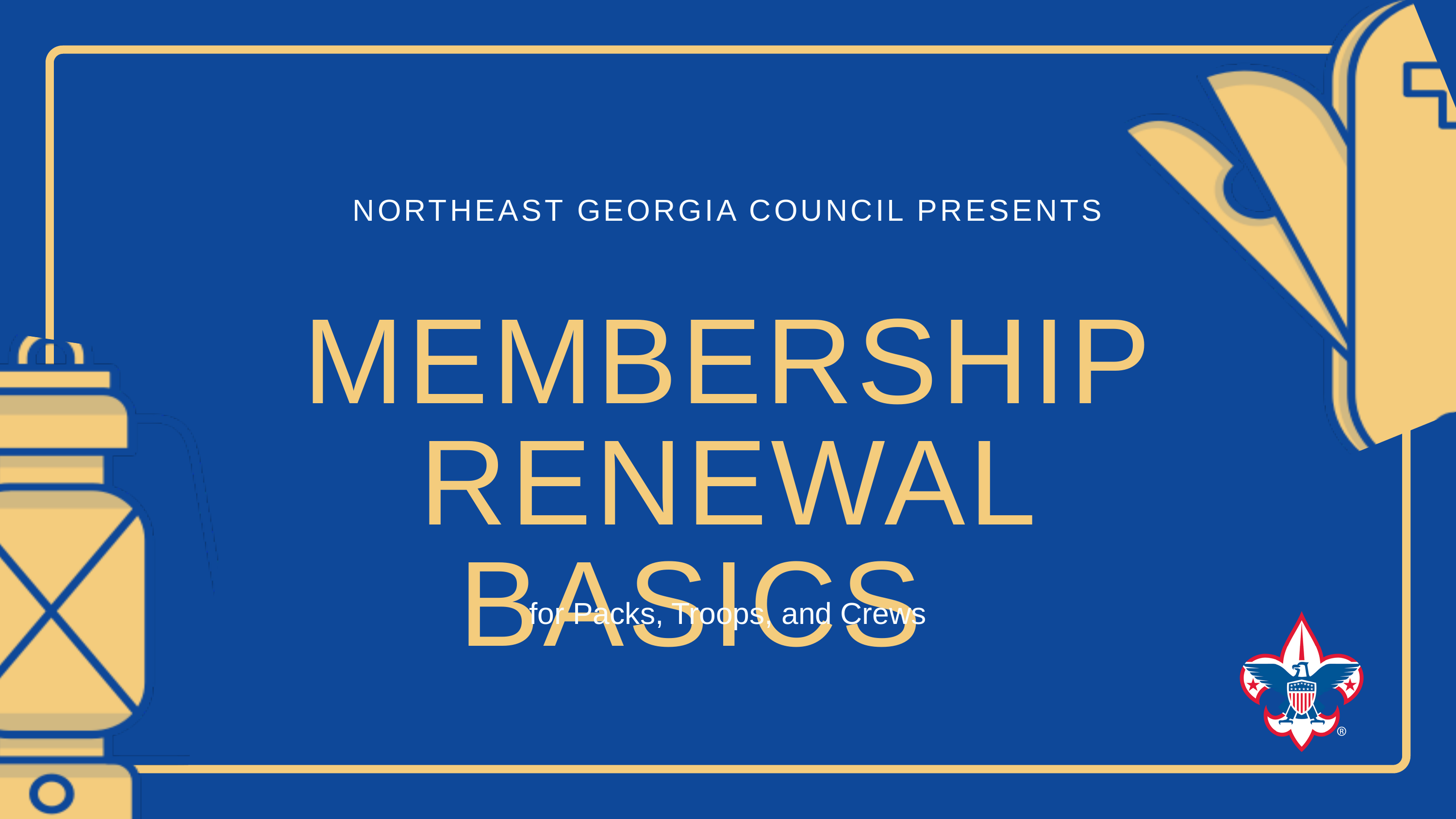

NORTHEAST GEORGIA COUNCIL PRESENTS
MEMBERSHIP RENEWAL BASICS
for Packs, Troops, and Crews